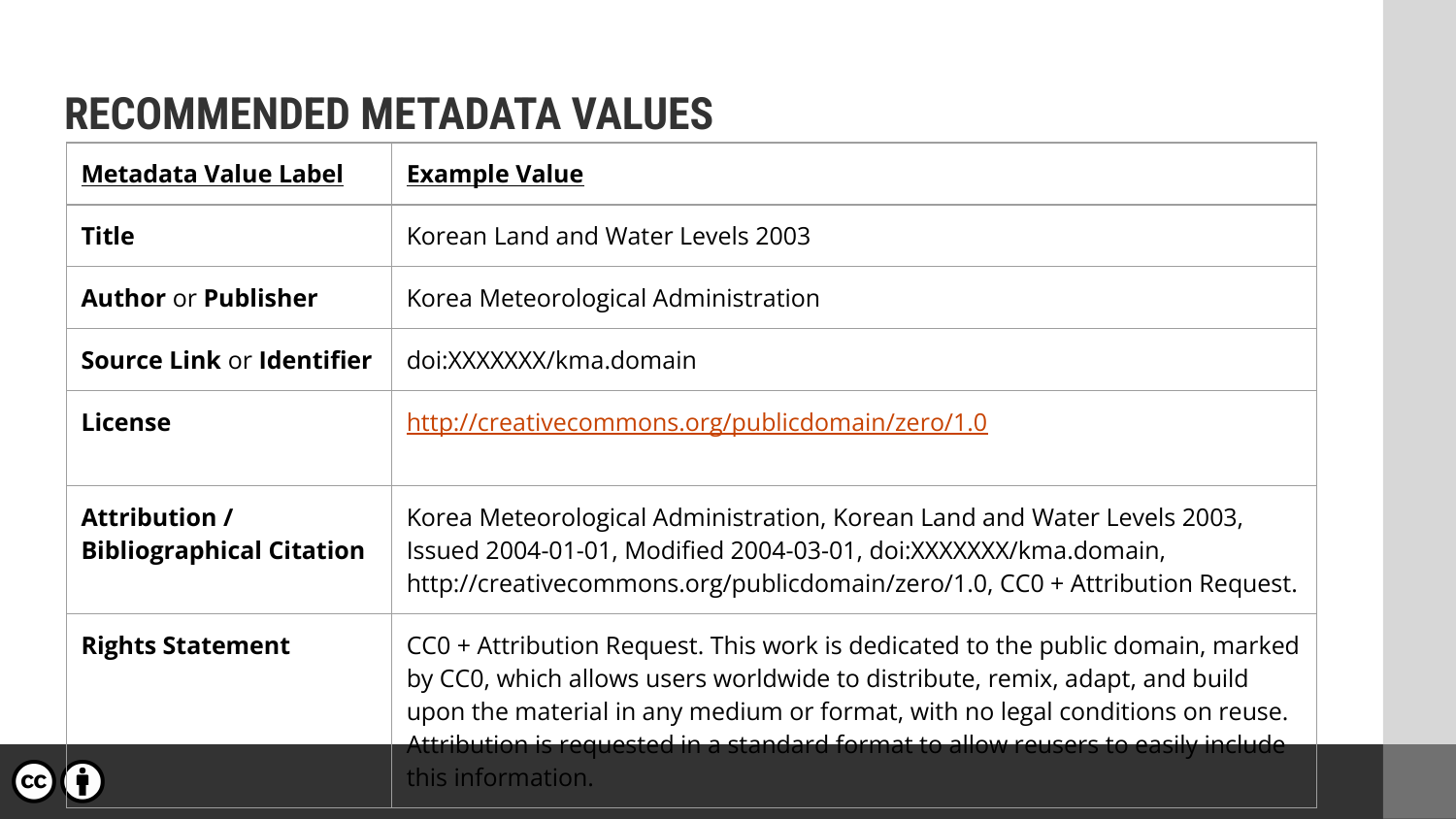

# RECOMMENDED METADATA VALUES
| Metadata Value Label | Example Value |
| --- | --- |
| Title | Korean Land and Water Levels 2003 |
| Author or Publisher | Korea Meteorological Administration |
| Source Link or Identifier | doi:XXXXXXX/kma.domain |
| License | http://creativecommons.org/publicdomain/zero/1.0 |
| Attribution / Bibliographical Citation | Korea Meteorological Administration, Korean Land and Water Levels 2003, Issued 2004-01-01, Modified 2004-03-01, doi:XXXXXXX/kma.domain, http://creativecommons.org/publicdomain/zero/1.0, CC0 + Attribution Request. |
| Rights Statement | CC0 + Attribution Request. This work is dedicated to the public domain, marked by CC0, which allows users worldwide to distribute, remix, adapt, and build upon the material in any medium or format, with no legal conditions on reuse. Attribution is requested in a standard format to allow reusers to easily include this information. |